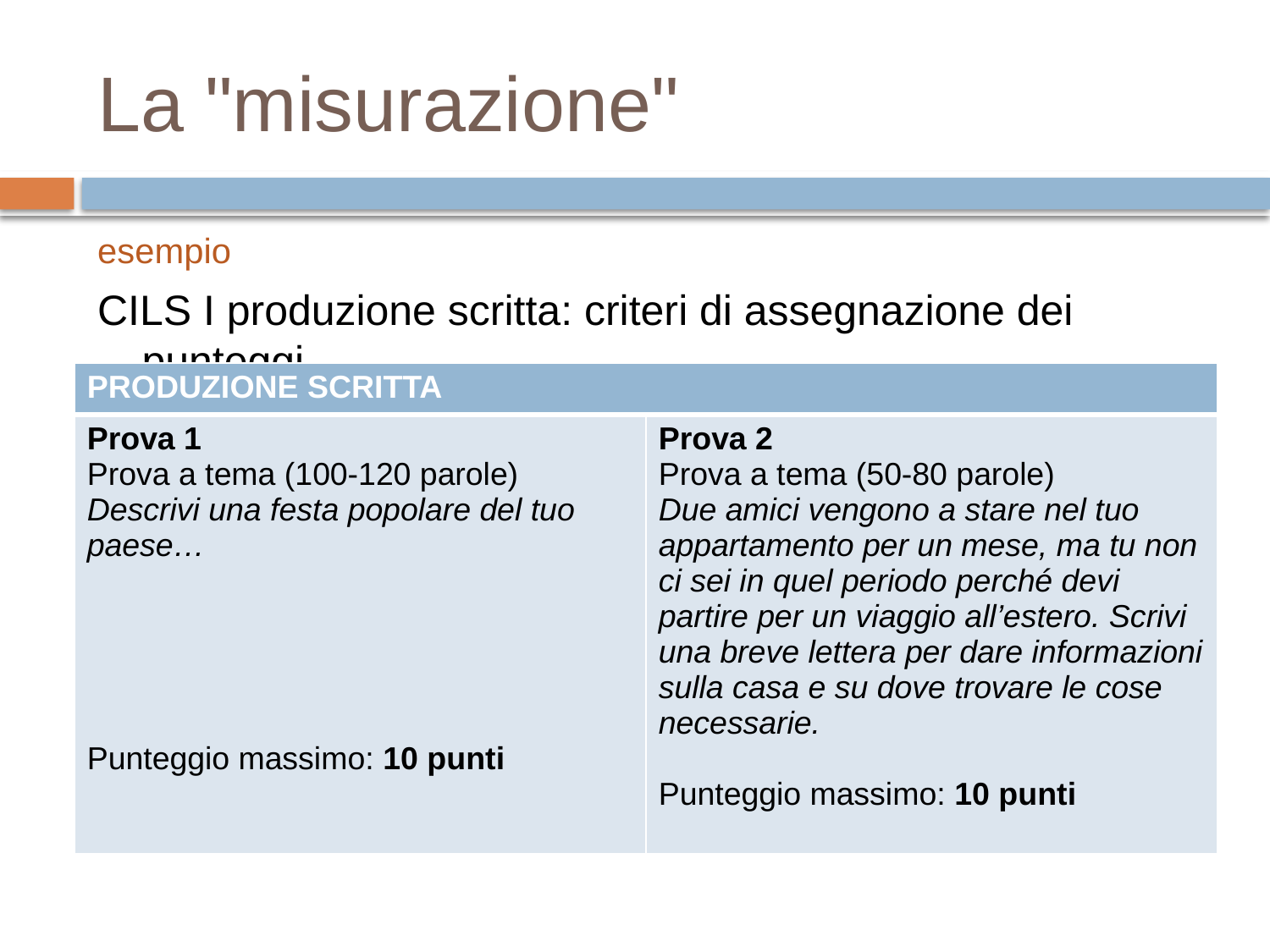

# La "misurazione"
esempio
CILS I produzione scritta: criteri di assegnazione dei punteggi

| PRODUZIONE SCRITTA |  |
| --- | --- |
| Prova 1 Prova a tema (100-120 parole) Descrivi una festa popolare del tuo paese… Punteggio massimo: 10 punti | Prova 2 Prova a tema (50-80 parole) Due amici vengono a stare nel tuo appartamento per un mese, ma tu non ci sei in quel periodo perché devi partire per un viaggio all’estero. Scrivi una breve lettera per dare informazioni sulla casa e su dove trovare le cose necessarie. Punteggio massimo: 10 punti |